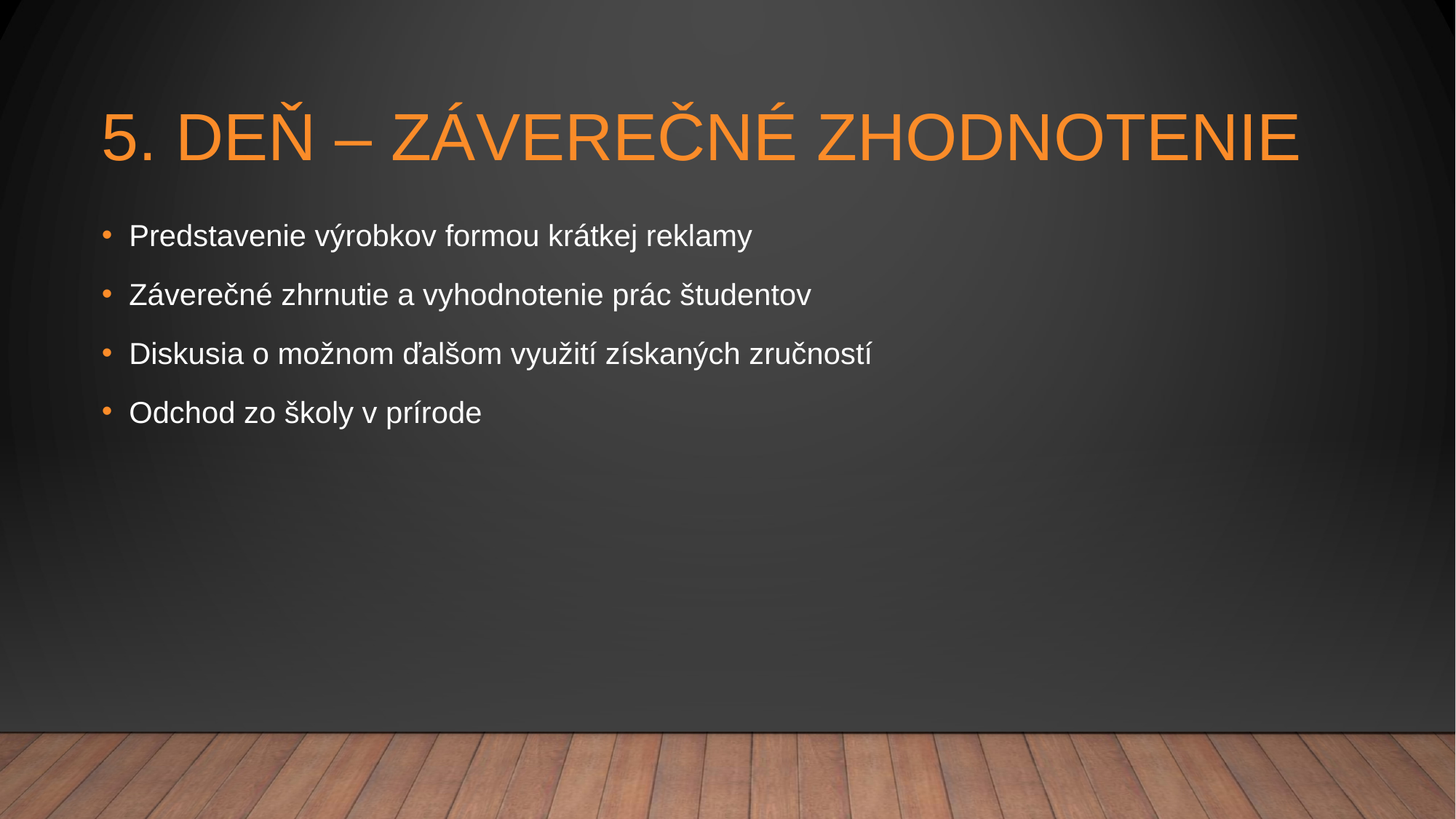

# 5. Deň – záverečné zhodnotenie
Predstavenie výrobkov formou krátkej reklamy
Záverečné zhrnutie a vyhodnotenie prác študentov
Diskusia o možnom ďalšom využití získaných zručností
Odchod zo školy v prírode